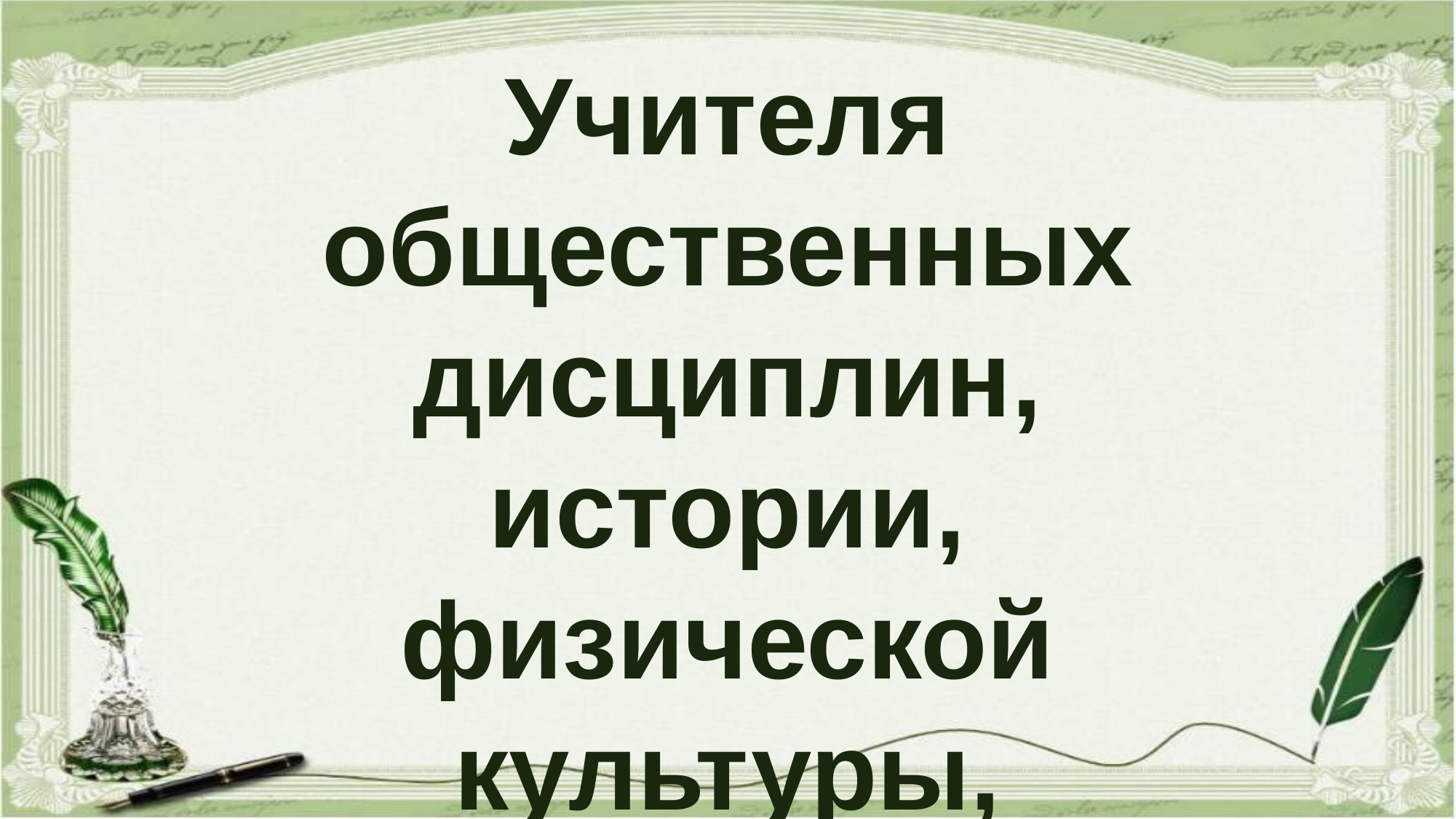

Учителя общественных дисциплин, истории, физической культуры, технологии